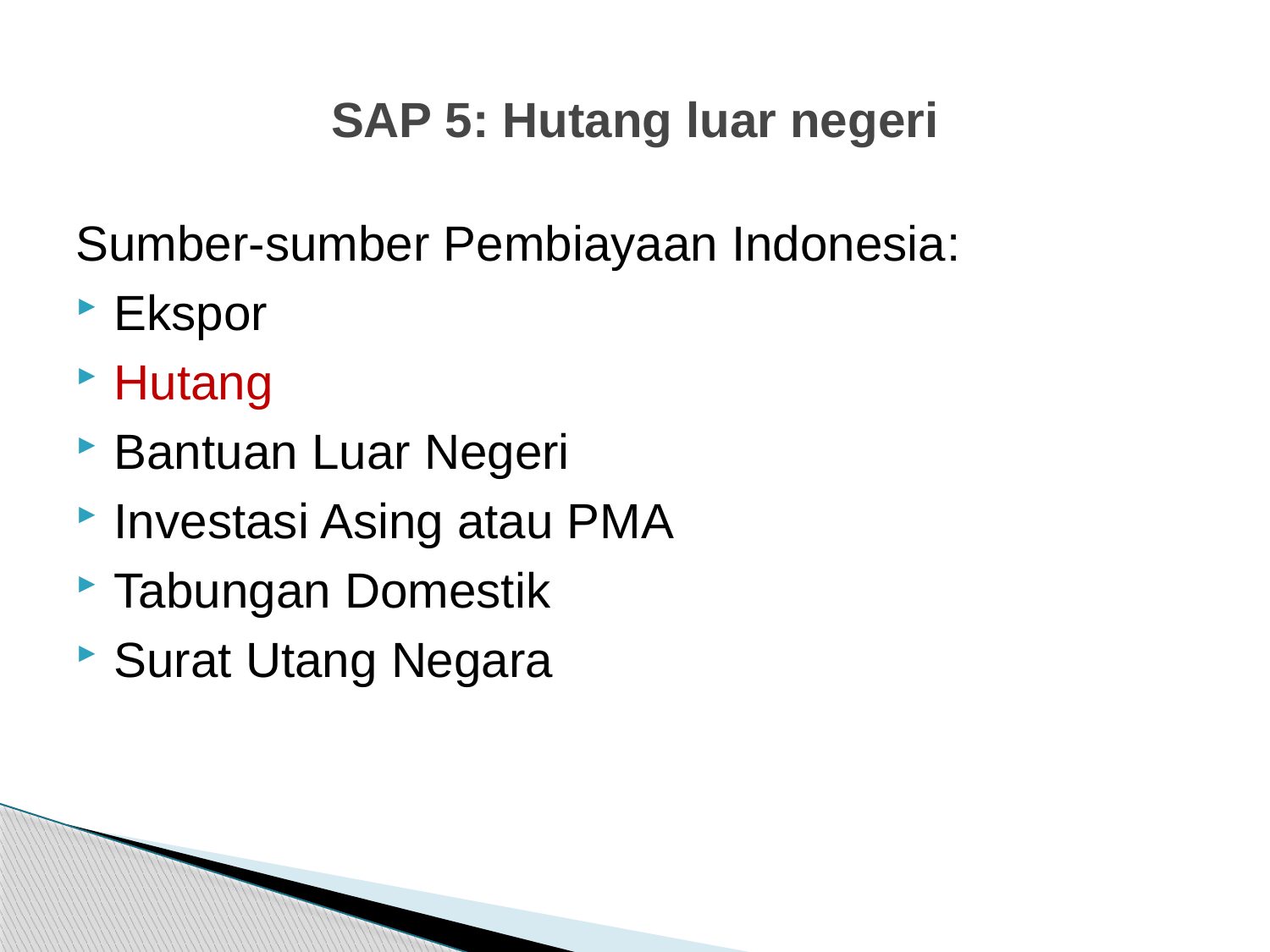

# SAP 5: Hutang luar negeri
Sumber-sumber Pembiayaan Indonesia:
Ekspor
Hutang
Bantuan Luar Negeri
Investasi Asing atau PMA
Tabungan Domestik
Surat Utang Negara